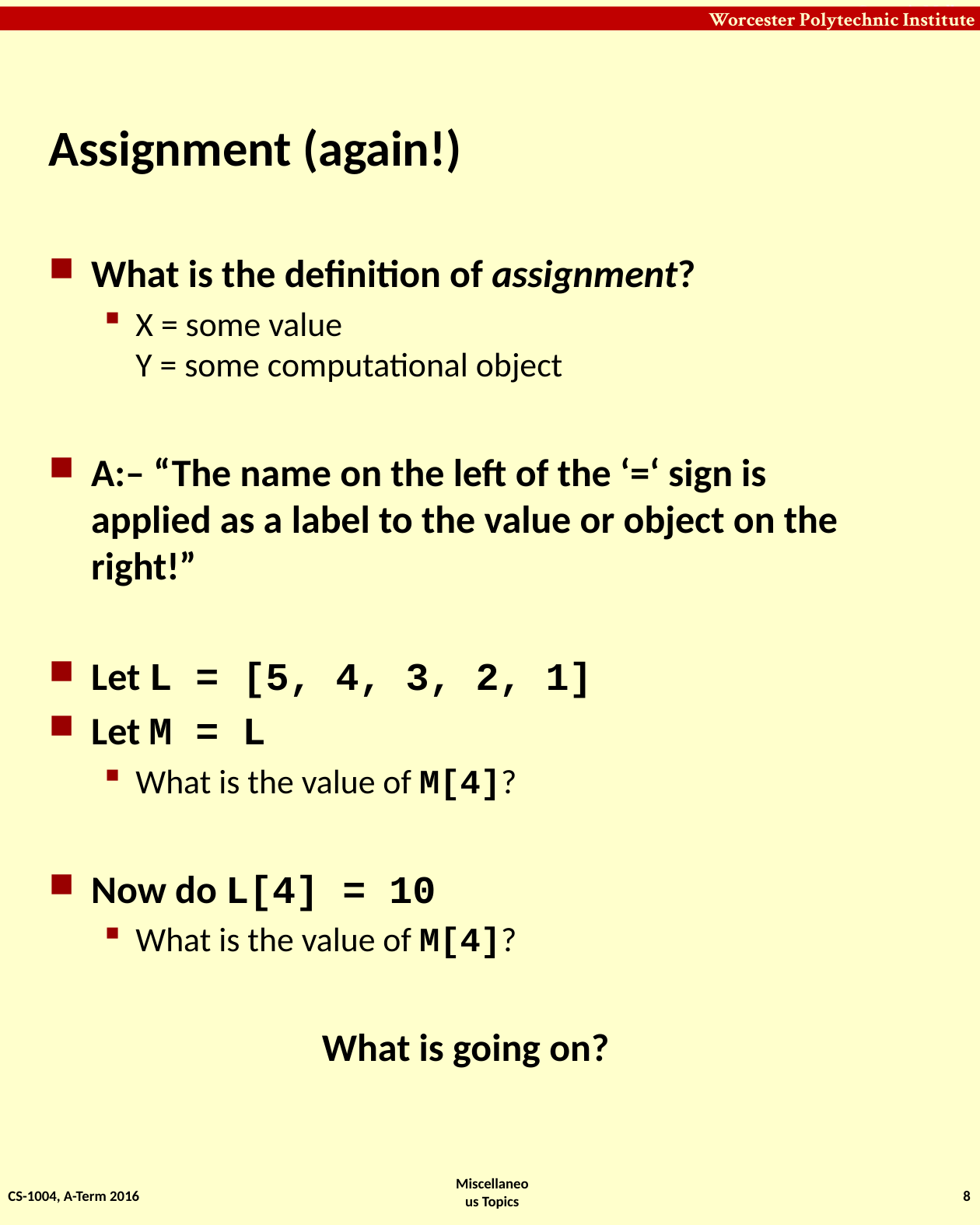

# Assignment (again!)
What is the definition of assignment?
X = some value
Y = some computational object

A:– “The name on the left of the ‘=‘ sign is applied as a label to the value or object on the right!”

Let L = [5, 4, 3, 2, 1]
Let M = L
What is the value of M[4]?

Now do L[4] = 10
What is the value of M[4]?

What is going on?
CS-1004, A-Term 2016
8
Miscellaneous Topics